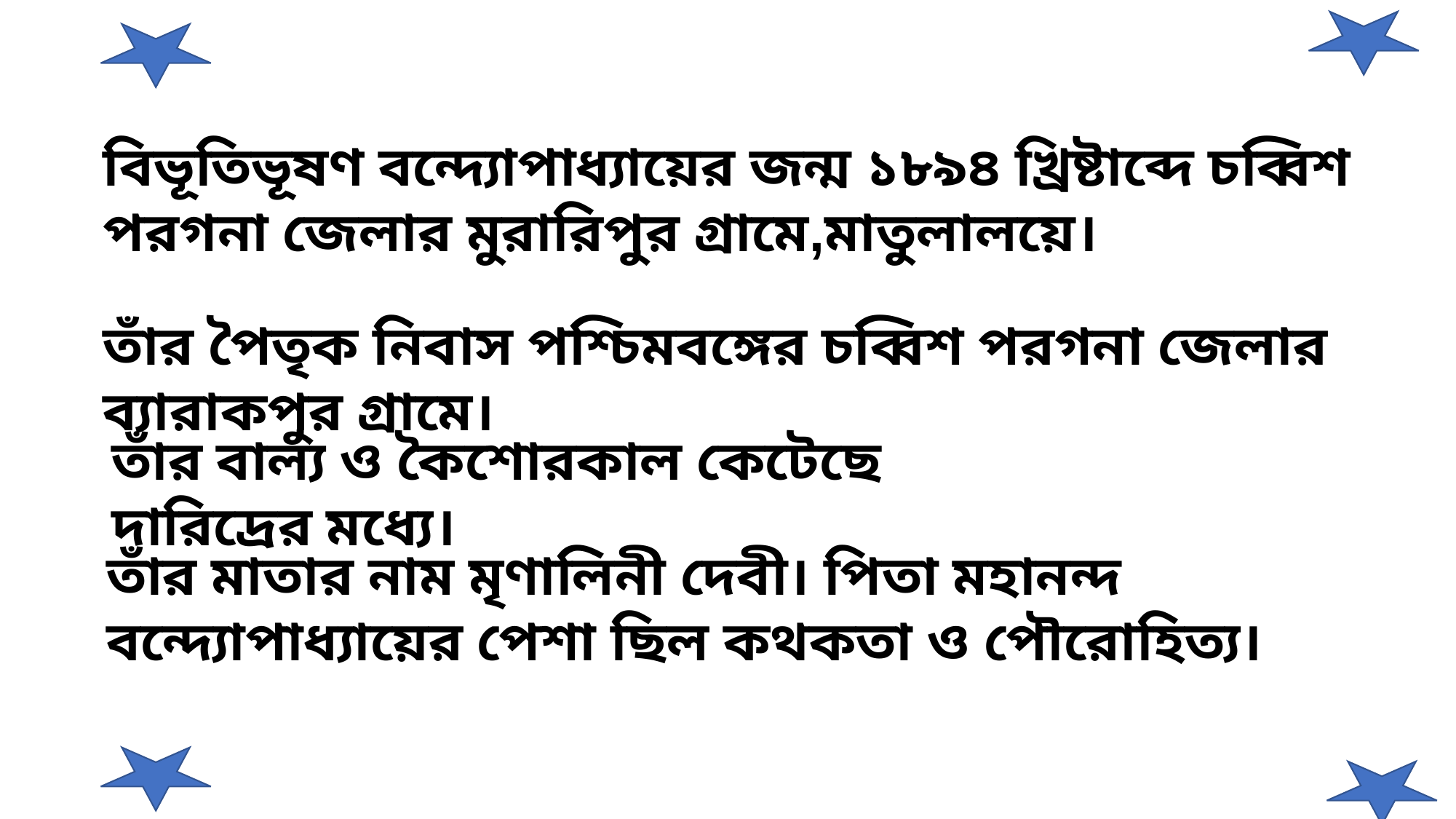

বিভূতিভূষণ বন্দ্যোপাধ্যায়ের জন্ম ১৮৯৪ খ্রিষ্টাব্দে চব্বিশ পরগনা জেলার মুরারিপুর গ্রামে,মাতুলালয়ে।
তাঁর পৈতৃক নিবাস পশ্চিমবঙ্গের চব্বিশ পরগনা জেলার ব্যারাকপুর গ্রামে।
তাঁর বাল্য ও কৈশোরকাল কেটেছে দারিদ্রের মধ্যে।
তাঁর মাতার নাম মৃণালিনী দেবী। পিতা মহানন্দ বন্দ্যোপাধ্যায়ের পেশা ছিল কথকতা ও পৌরোহিত্য।